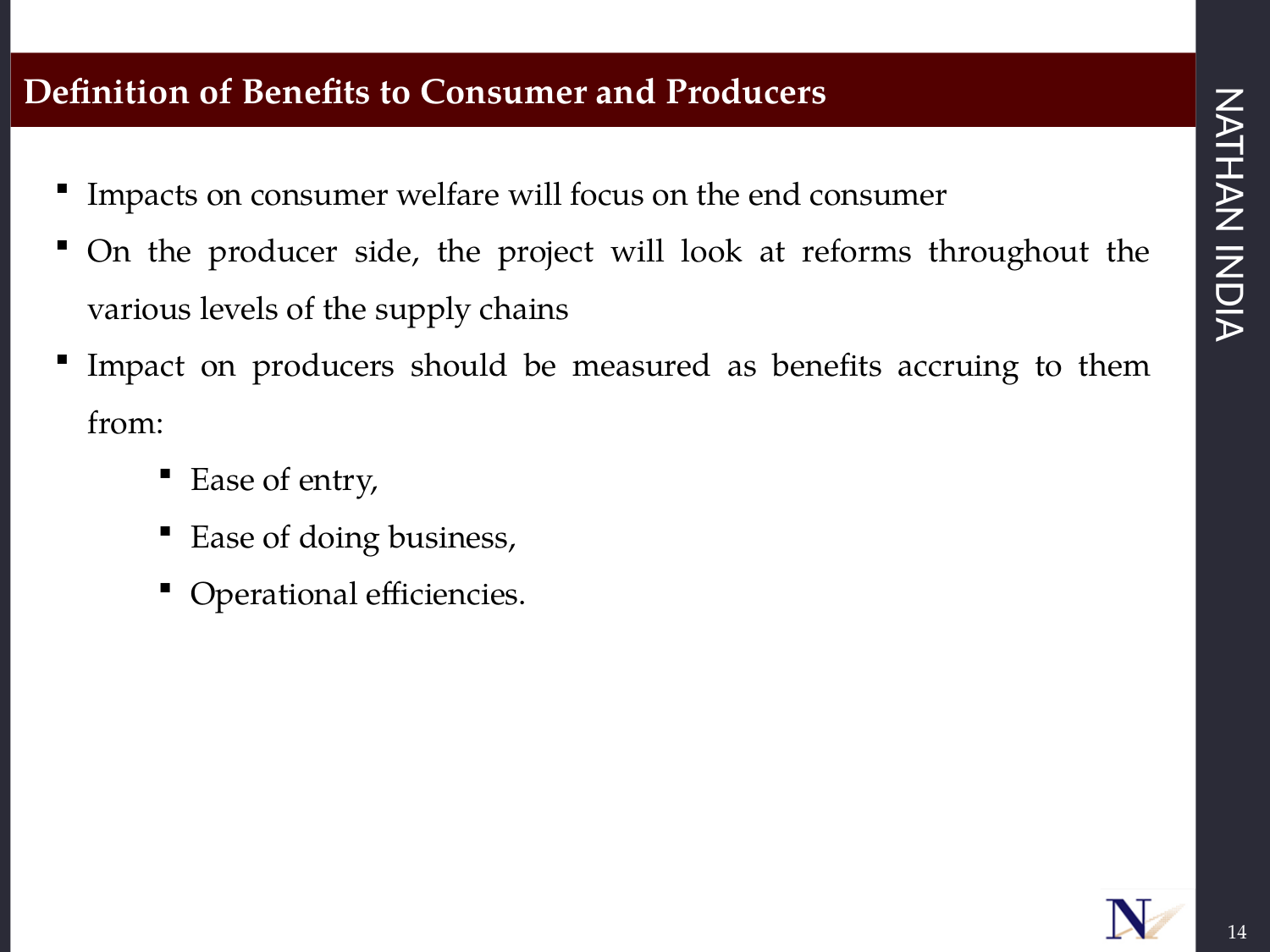

Definition of Benefits to Consumer and Producers
Impacts on consumer welfare will focus on the end consumer
On the producer side, the project will look at reforms throughout the various levels of the supply chains
Impact on producers should be measured as benefits accruing to them from:
Ease of entry,
Ease of doing business,
Operational efficiencies.